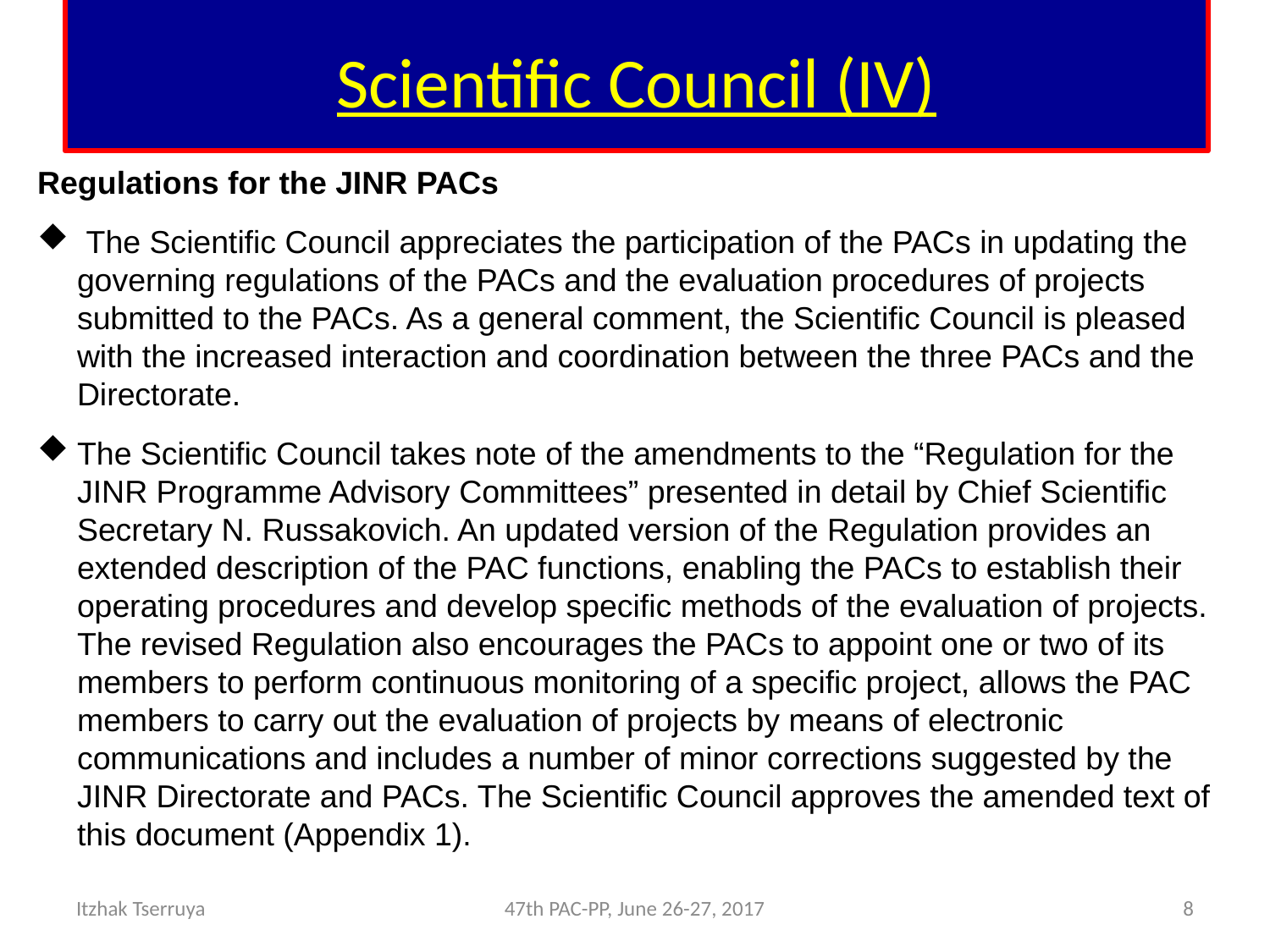

# Scientific Council (IV)
Regulations for the JINR PACs
 The Scientific Council appreciates the participation of the PACs in updating the governing regulations of the PACs and the evaluation procedures of projects submitted to the PACs. As a general comment, the Scientific Council is pleased with the increased interaction and coordination between the three PACs and the Directorate.
The Scientific Council takes note of the amendments to the “Regulation for the JINR Programme Advisory Committees” presented in detail by Chief Scientific Secretary N. Russakovich. An updated version of the Regulation provides an extended description of the PAC functions, enabling the PACs to establish their operating procedures and develop specific methods of the evaluation of projects. The revised Regulation also encourages the PACs to appoint one or two of its members to perform continuous monitoring of a specific project, allows the PAC members to carry out the evaluation of projects by means of electronic communications and includes a number of minor corrections suggested by the JINR Directorate and PACs. The Scientific Council approves the amended text of this document (Appendix 1).

Itzhak Tserruya
47th PAC-PP, June 26-27, 2017
8